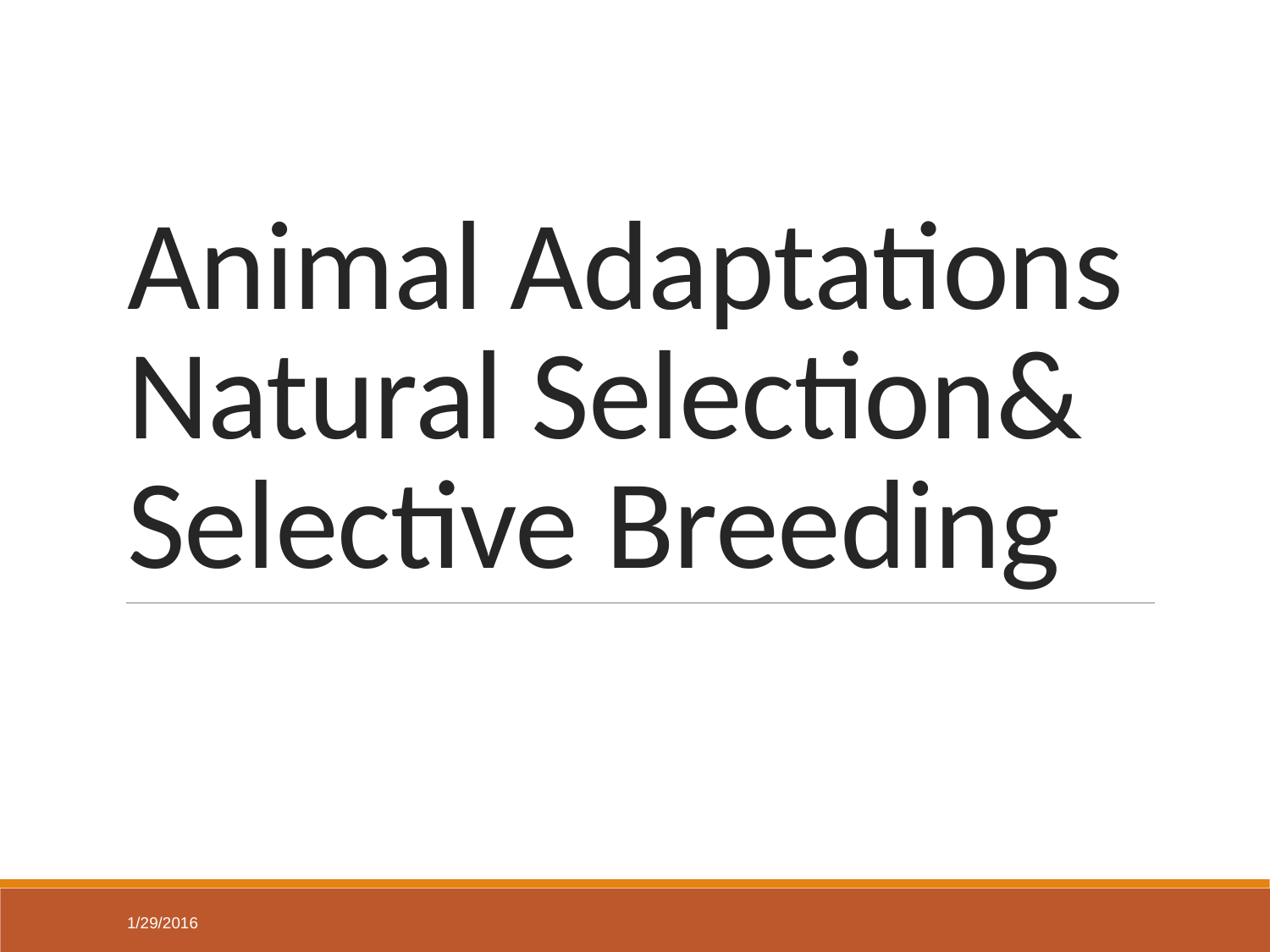

# Animal Adaptations Natural Selection& Selective Breeding

1/29/2016